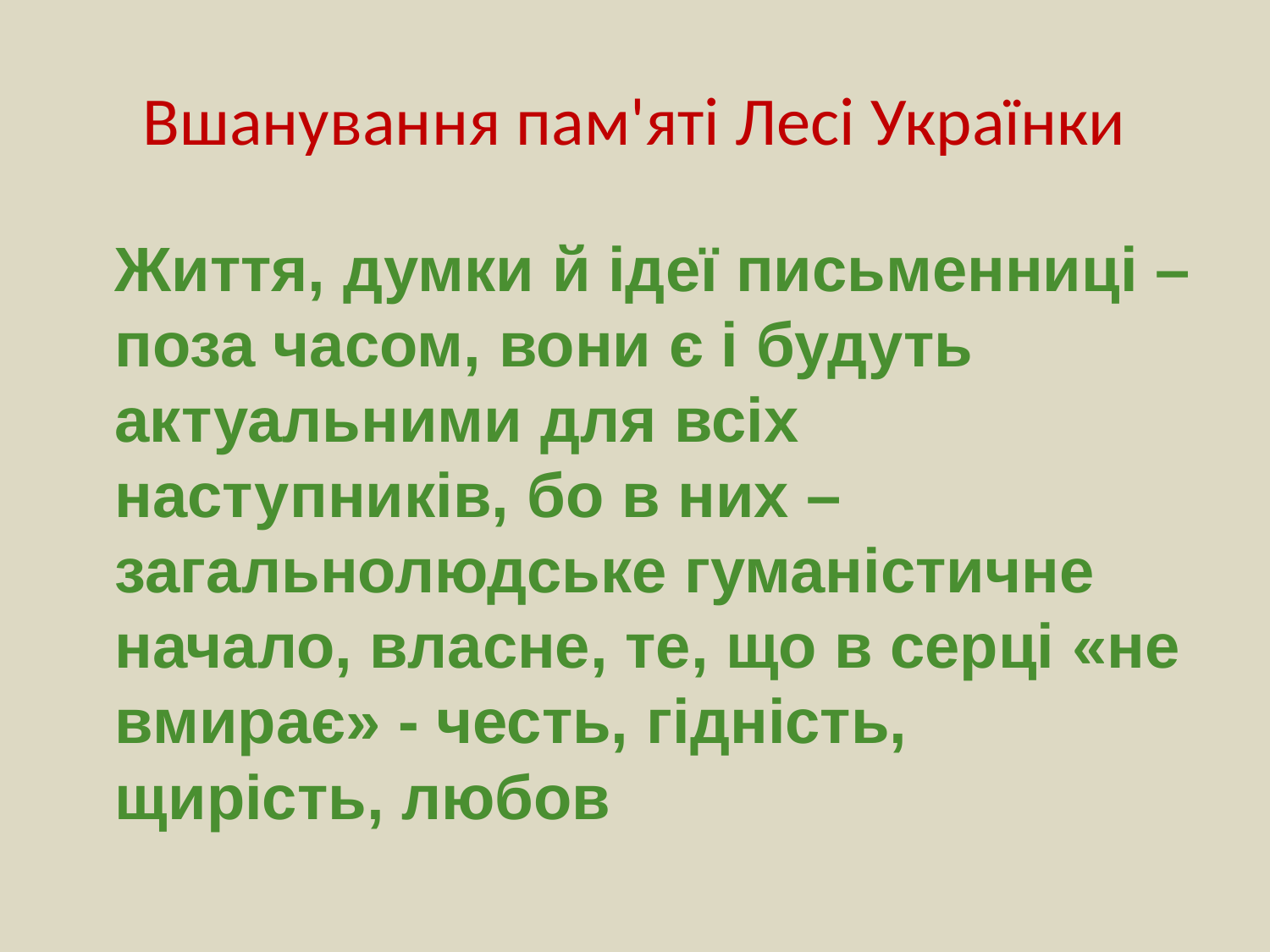

# Вшанування пам'яті Лесі Українки
	Життя, думки й ідеї письменниці – поза часом, вони є і будуть актуальними для всіх наступників, бо в них – загальнолюдське гуманістичне начало, власне, те, що в серці «не вмирає» - честь, гідність, щирість, любов